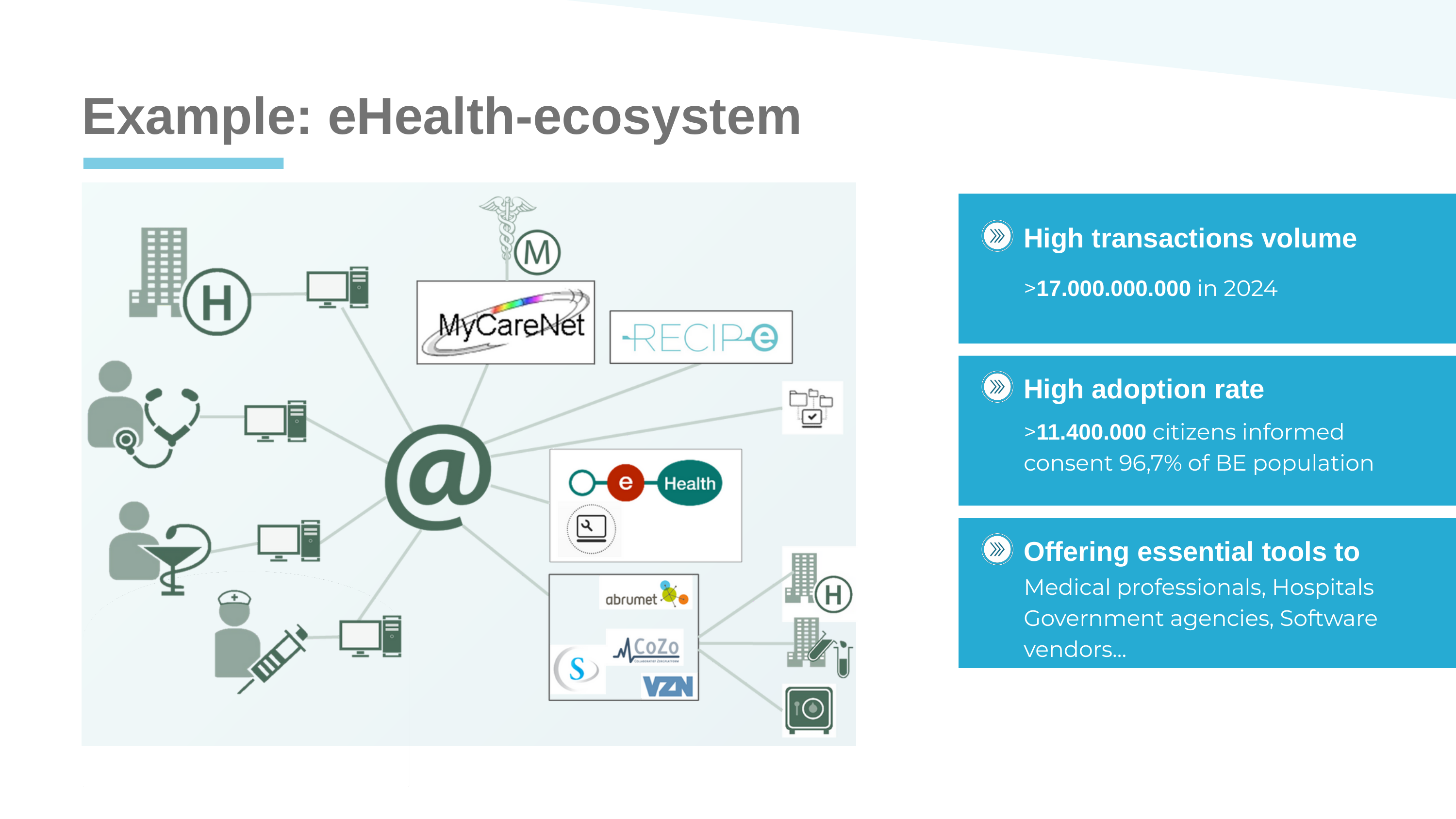

Example: eHealth-ecosystem

High adoption rate

High transactions volume

>17.000.000.000 in 2024

High adoption rate

>11.400.000 citizens informed consent 96,7% of BE population

Offering essential tools to

Medical professionals, Hospitals
Government agencies, Software vendors...